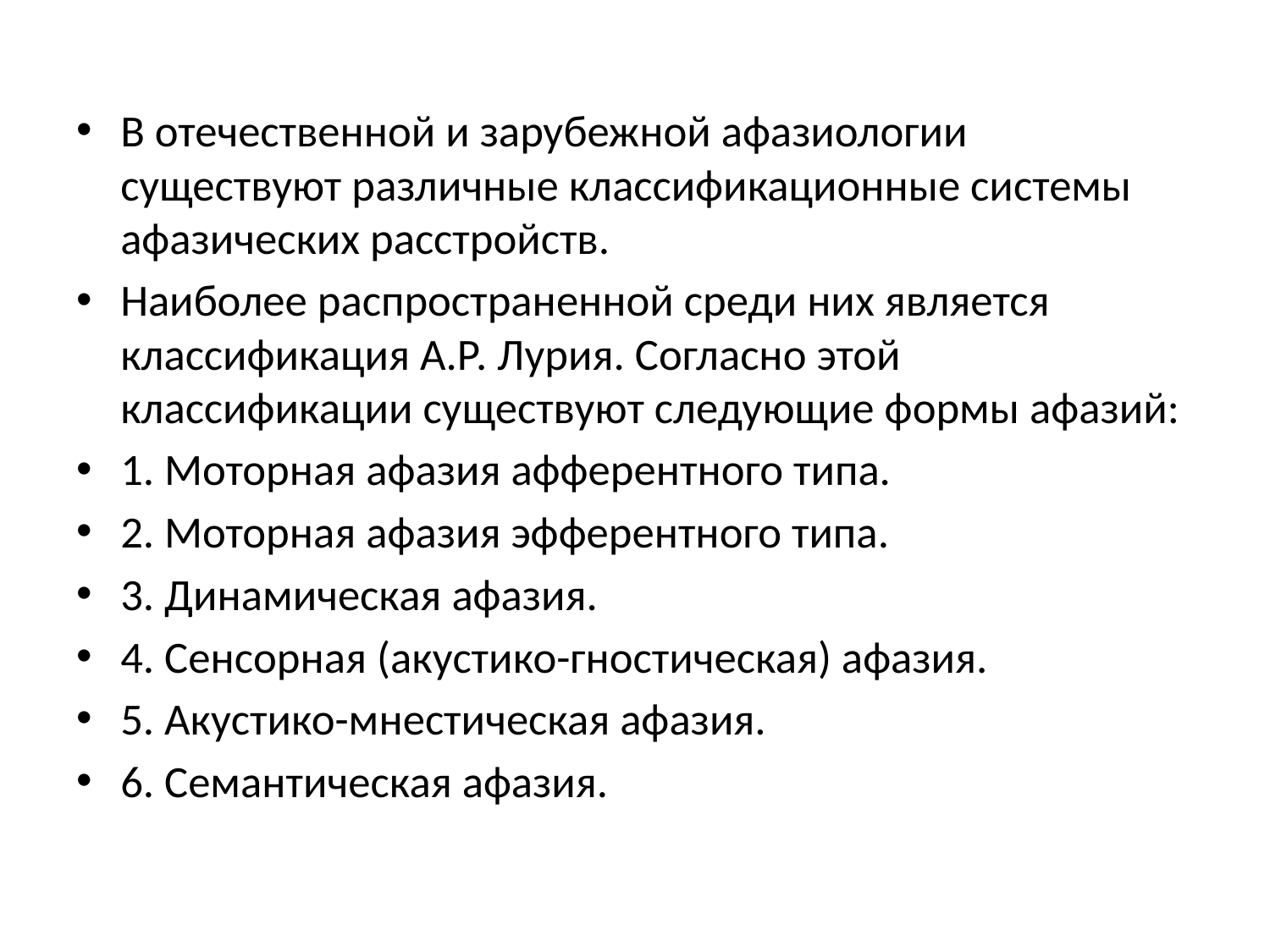

#
В отечественной и зарубежной афазиологии существуют различные классификационные системы афазических расстройств.
Наиболее распространенной среди них является классификация А.Р. Лурия. Согласно этой классификации существуют следующие формы афазий:
1. Моторная афазия афферентного типа.
2. Моторная афазия эфферентного типа.
3. Динамическая афазия.
4. Сенсорная (акустико-гностическая) афазия.
5. Акустико-мнестическая афазия.
6. Семантическая афазия.